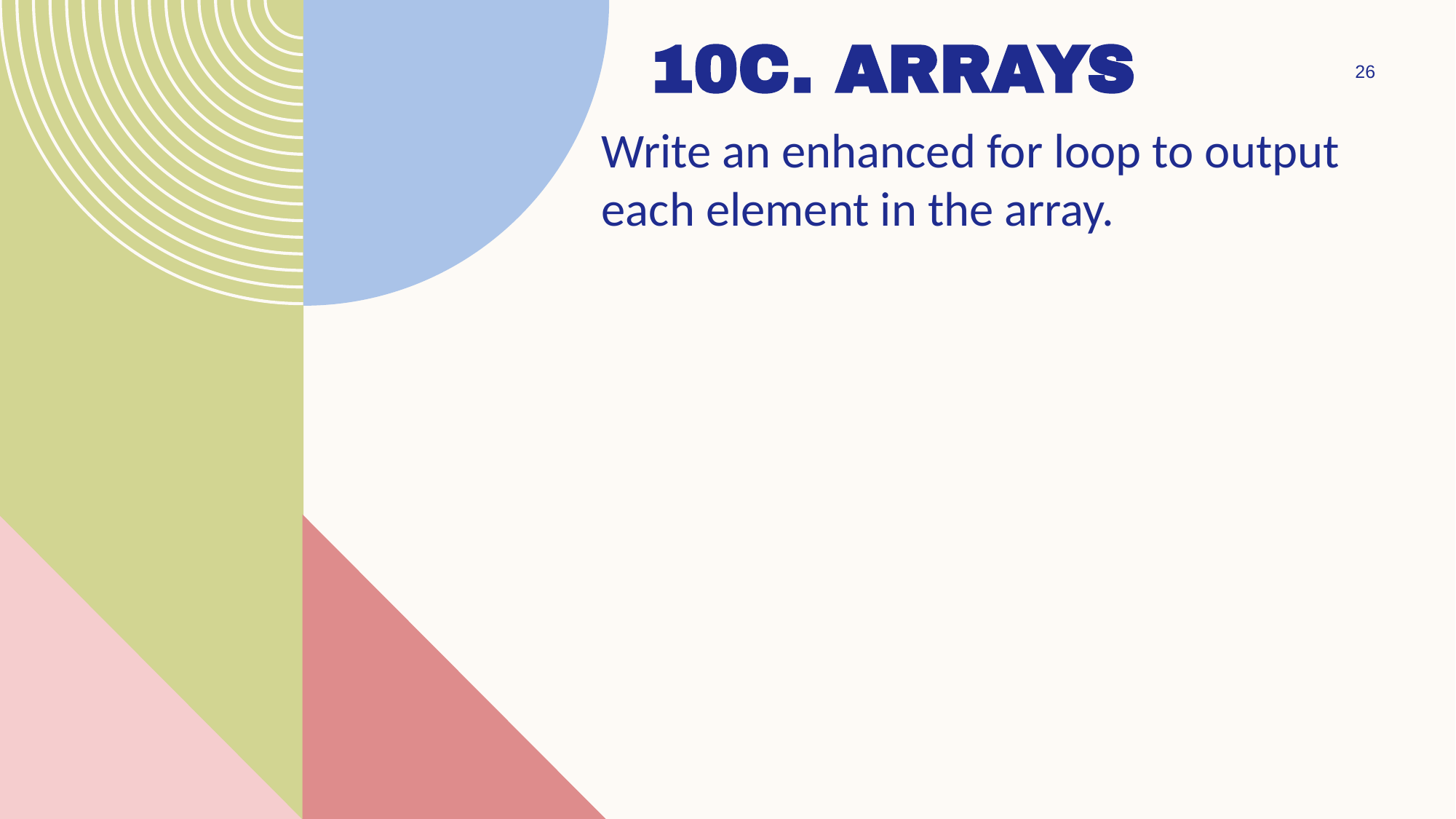

# 10C. ARRAYS
26
Write an enhanced for loop to output each element in the array.